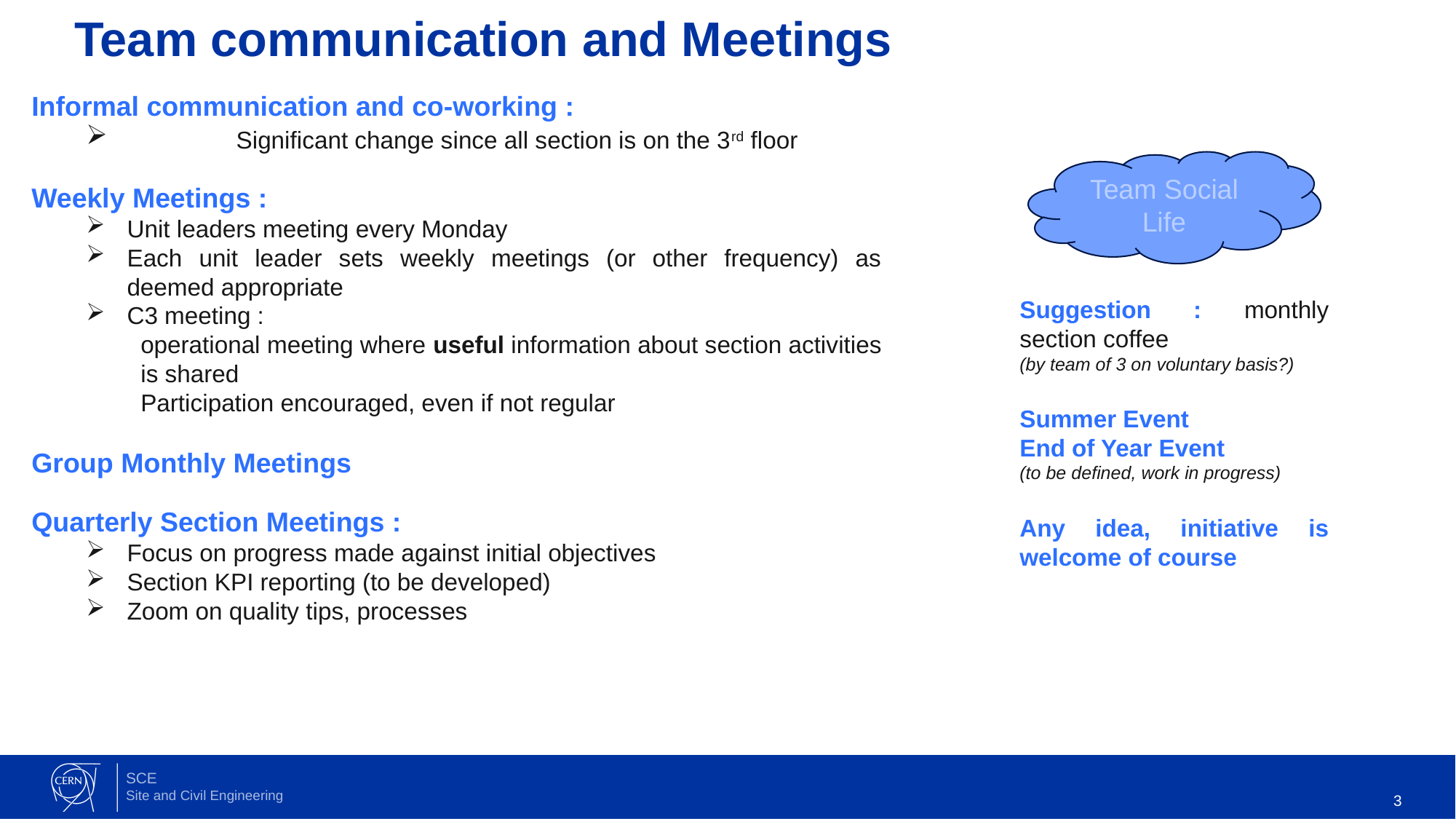

# Team communication and Meetings

Informal communication and co-working :
	Significant change since all section is on the 3rd floor

Weekly Meetings :
Unit leaders meeting every Monday
Each unit leader sets weekly meetings (or other frequency) as deemed appropriate
C3 meeting :
operational meeting where useful information about section activities is shared
Participation encouraged, even if not regular

Group Monthly Meetings

Quarterly Section Meetings :
Focus on progress made against initial objectives
Section KPI reporting (to be developed)
Zoom on quality tips, processes

Team Social Life
Suggestion : monthly section coffee
(by team of 3 on voluntary basis?)

Summer Event
End of Year Event
(to be defined, work in progress)

Any idea, initiative is welcome of course
3